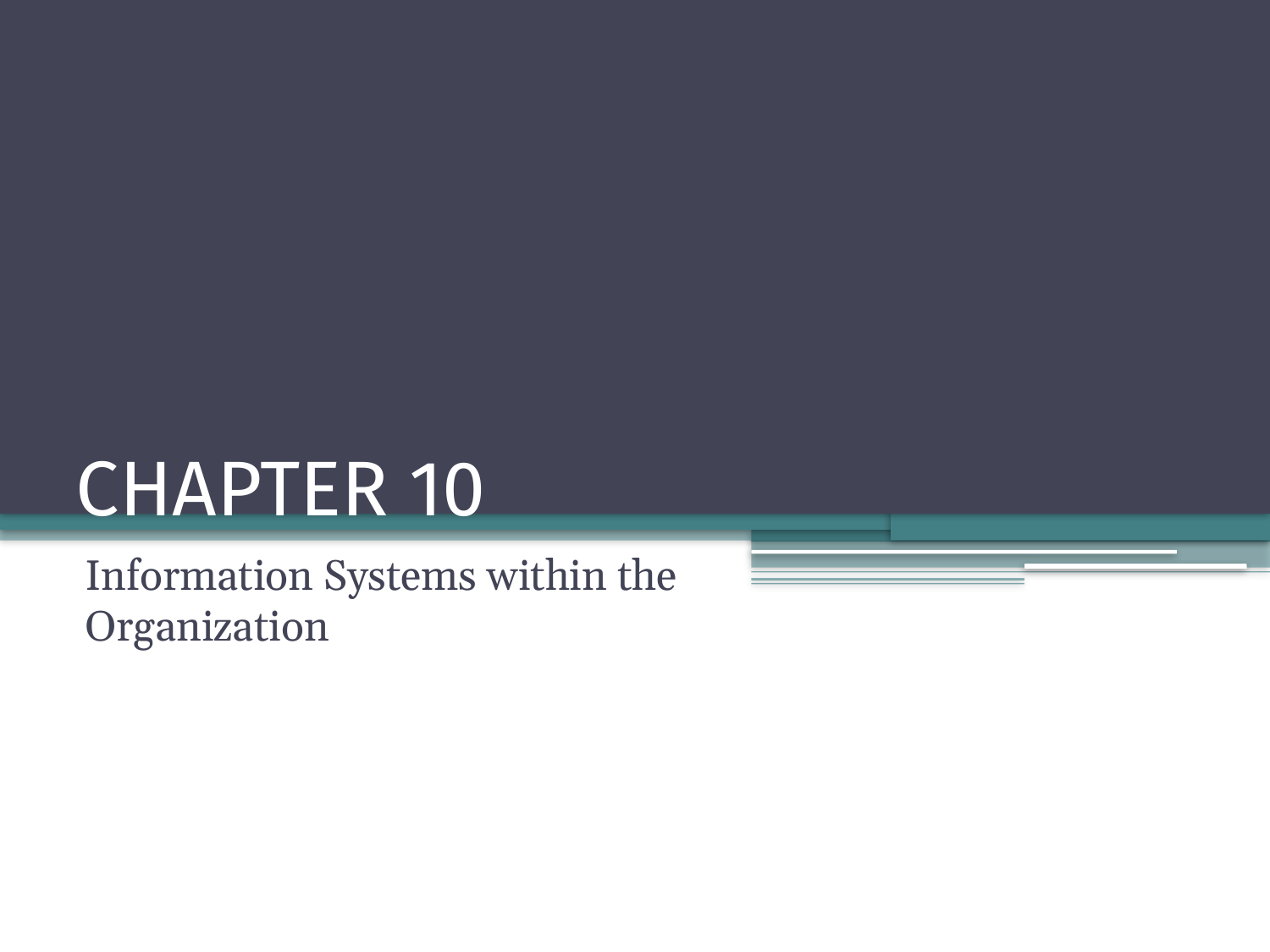

# CHAPTER 10
Information Systems within the Organization